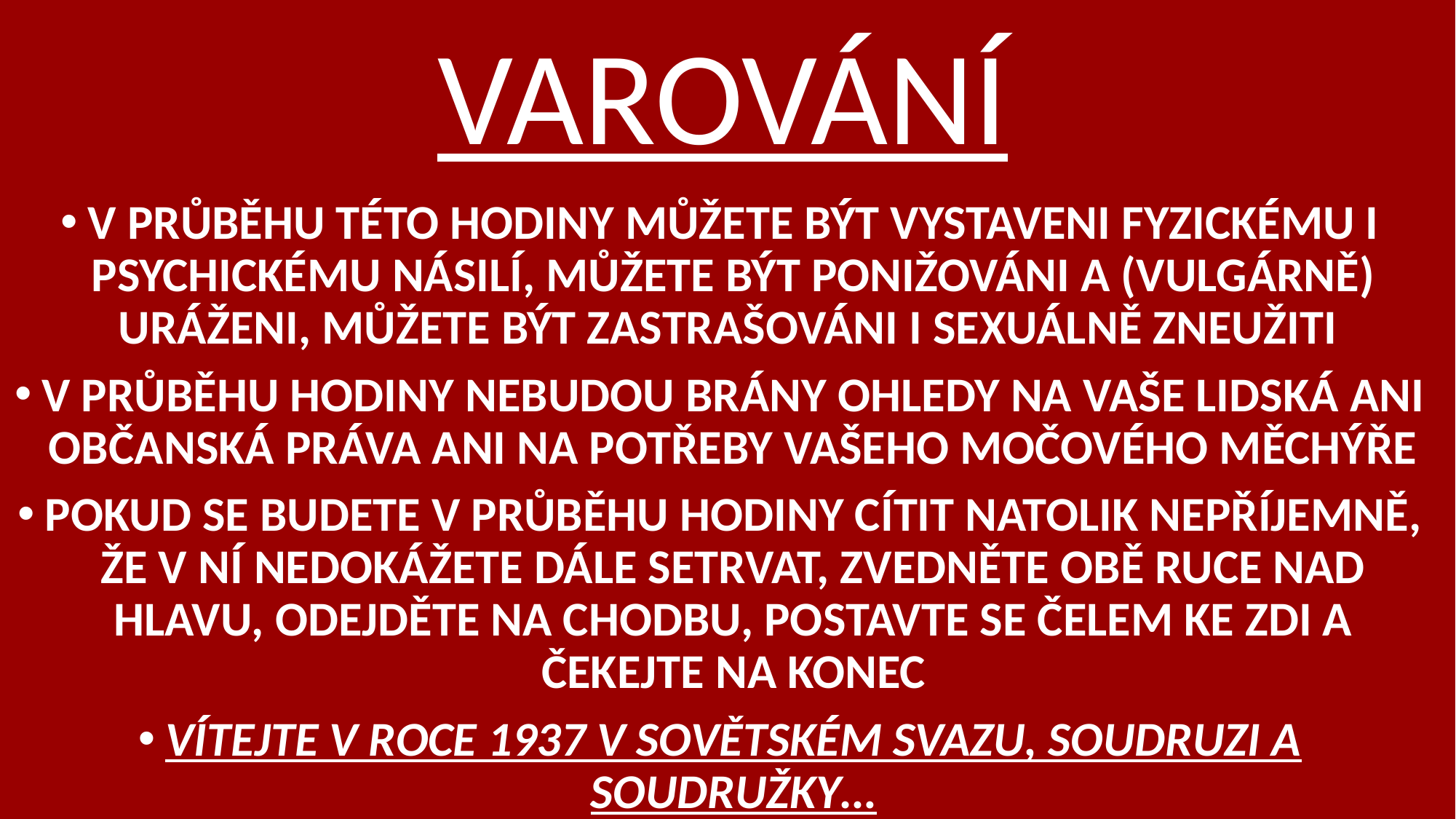

# VAROVÁNÍ
V PRŮBĚHU TÉTO HODINY MŮŽETE BÝT VYSTAVENI FYZICKÉMU I PSYCHICKÉMU NÁSILÍ, MŮŽETE BÝT PONIŽOVÁNI A (VULGÁRNĚ) URÁŽENI, MŮŽETE BÝT ZASTRAŠOVÁNI I SEXUÁLNĚ ZNEUŽITI
V PRŮBĚHU HODINY NEBUDOU BRÁNY OHLEDY NA VAŠE LIDSKÁ ANI OBČANSKÁ PRÁVA ANI NA POTŘEBY VAŠEHO MOČOVÉHO MĚCHÝŘE
POKUD SE BUDETE V PRŮBĚHU HODINY CÍTIT NATOLIK NEPŘÍJEMNĚ, ŽE V NÍ NEDOKÁŽETE DÁLE SETRVAT, ZVEDNĚTE OBĚ RUCE NAD HLAVU, ODEJDĚTE NA CHODBU, POSTAVTE SE ČELEM KE ZDI A ČEKEJTE NA KONEC
VÍTEJTE V ROCE 1937 V SOVĚTSKÉM SVAZU, SOUDRUZI A SOUDRUŽKY…